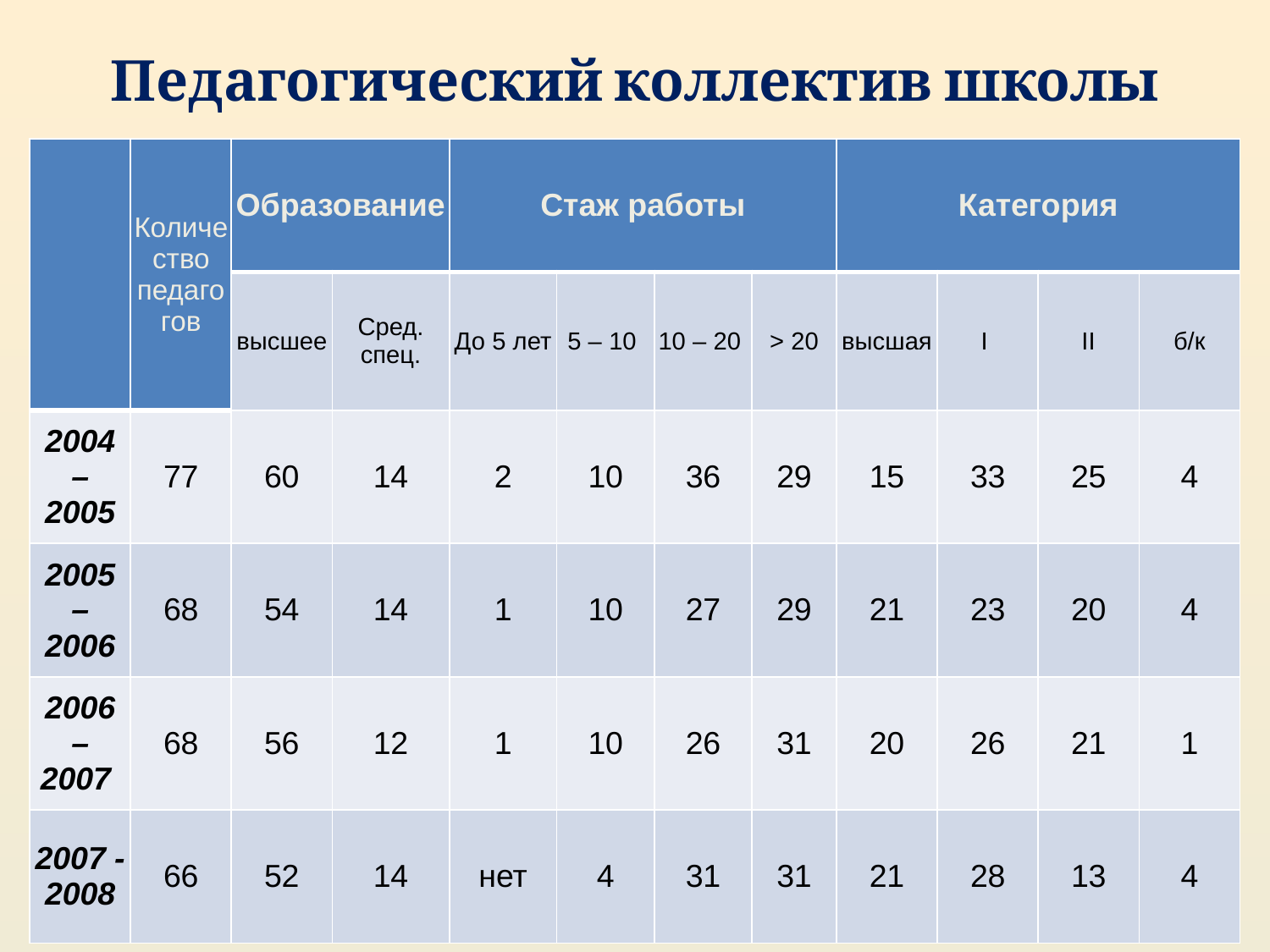

# Педагогический коллектив школы
|  | Количество педагогов | Образование |  | Стаж работы |  |  |  | Категория |  |  |  |
| --- | --- | --- | --- | --- | --- | --- | --- | --- | --- | --- | --- |
|  |  | высшее | Сред. спец. | До 5 лет | 5 – 10 | 10 – 20 | > 20 | высшая | I | II | б/к |
| 2004 – 2005 | 77 | 60 | 14 | 2 | 10 | 36 | 29 | 15 | 33 | 25 | 4 |
| 2005 – 2006 | 68 | 54 | 14 | 1 | 10 | 27 | 29 | 21 | 23 | 20 | 4 |
| 2006 – 2007 | 68 | 56 | 12 | 1 | 10 | 26 | 31 | 20 | 26 | 21 | 1 |
| 2007 - 2008 | 66 | 52 | 14 | нет | 4 | 31 | 31 | 21 | 28 | 13 | 4 |